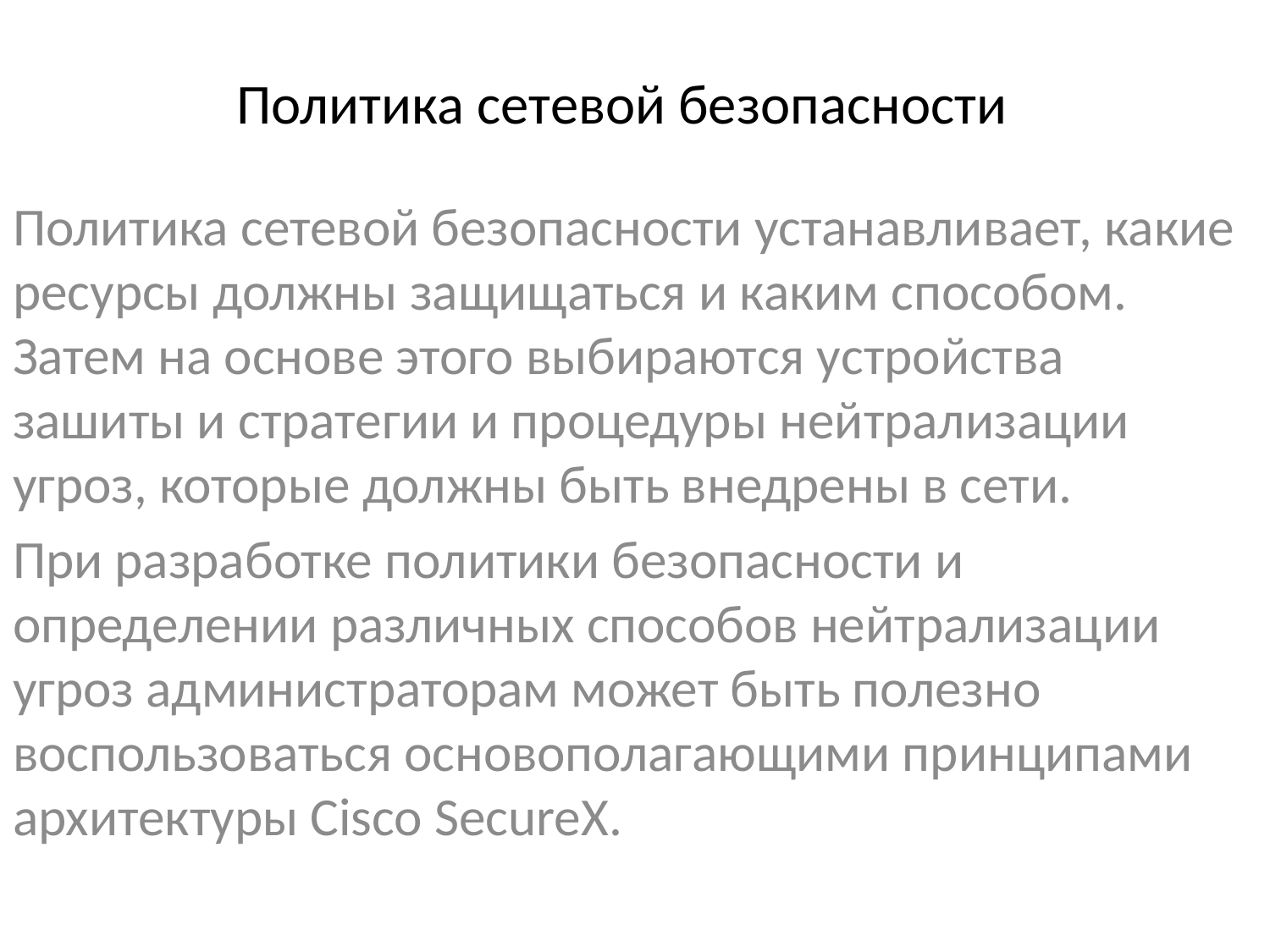

# Политика сетевой безопасности
Политика сетевой безопасности устанавливает, какие ресурсы должны защищаться и каким способом. Затем на основе этого выбираются устройства зашиты и стратегии и процедуры нейтрализации угроз, которые должны быть внедрены в сети.
При разработке политики безопасности и определении различных способов нейтрализации угроз администраторам может быть полезно воспользоваться основополагающими принципами архитектуры Cisco SecureX.